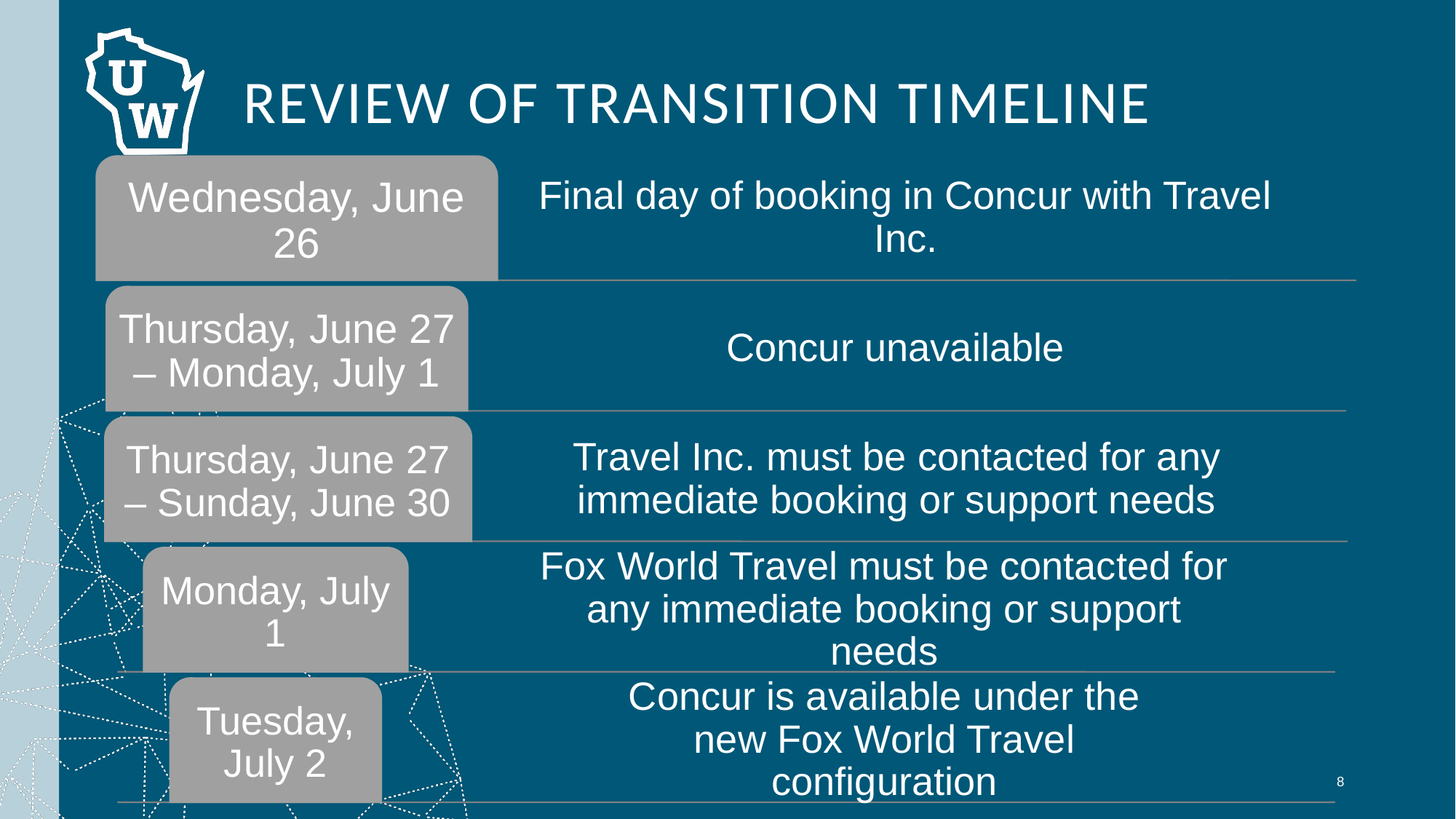

# Review of Transition TIMELINE
Final day of booking in Concur with Travel Inc.
Wednesday, June 26
Concur unavailable
Thursday, June 27 – Monday, July 1
Travel Inc. must be contacted for any immediate booking or support needs
Thursday, June 27 – Sunday, June 30
Fox World Travel must be contacted for any immediate booking or support needs
Monday, July 1
Concur is available under the new Fox World Travel configuration
Tuesday, July 2
8